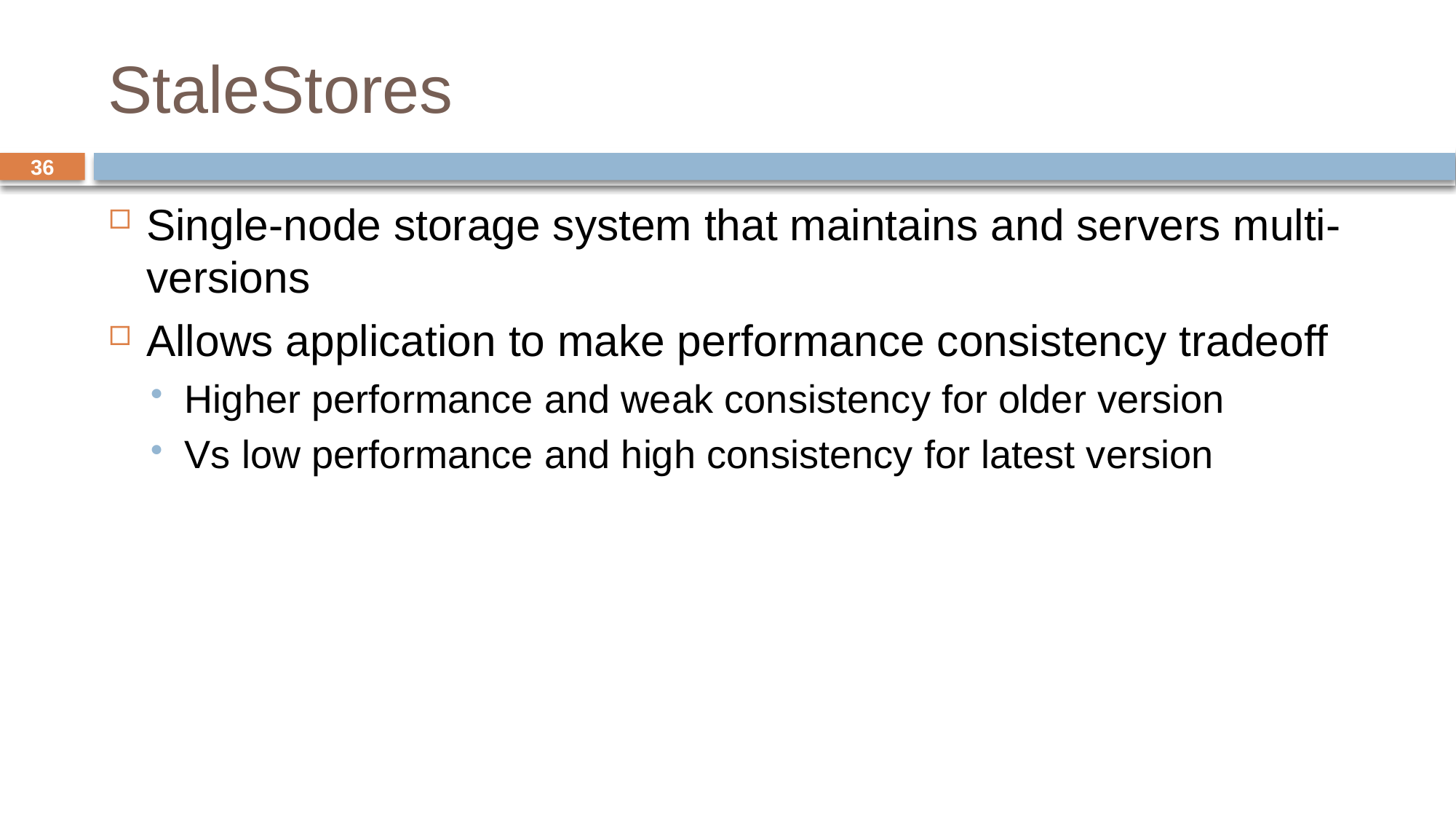

# StaleStores
36
Single-node storage system that maintains and servers multi-versions
Allows application to make performance consistency tradeoff
Higher performance and weak consistency for older version
Vs low performance and high consistency for latest version